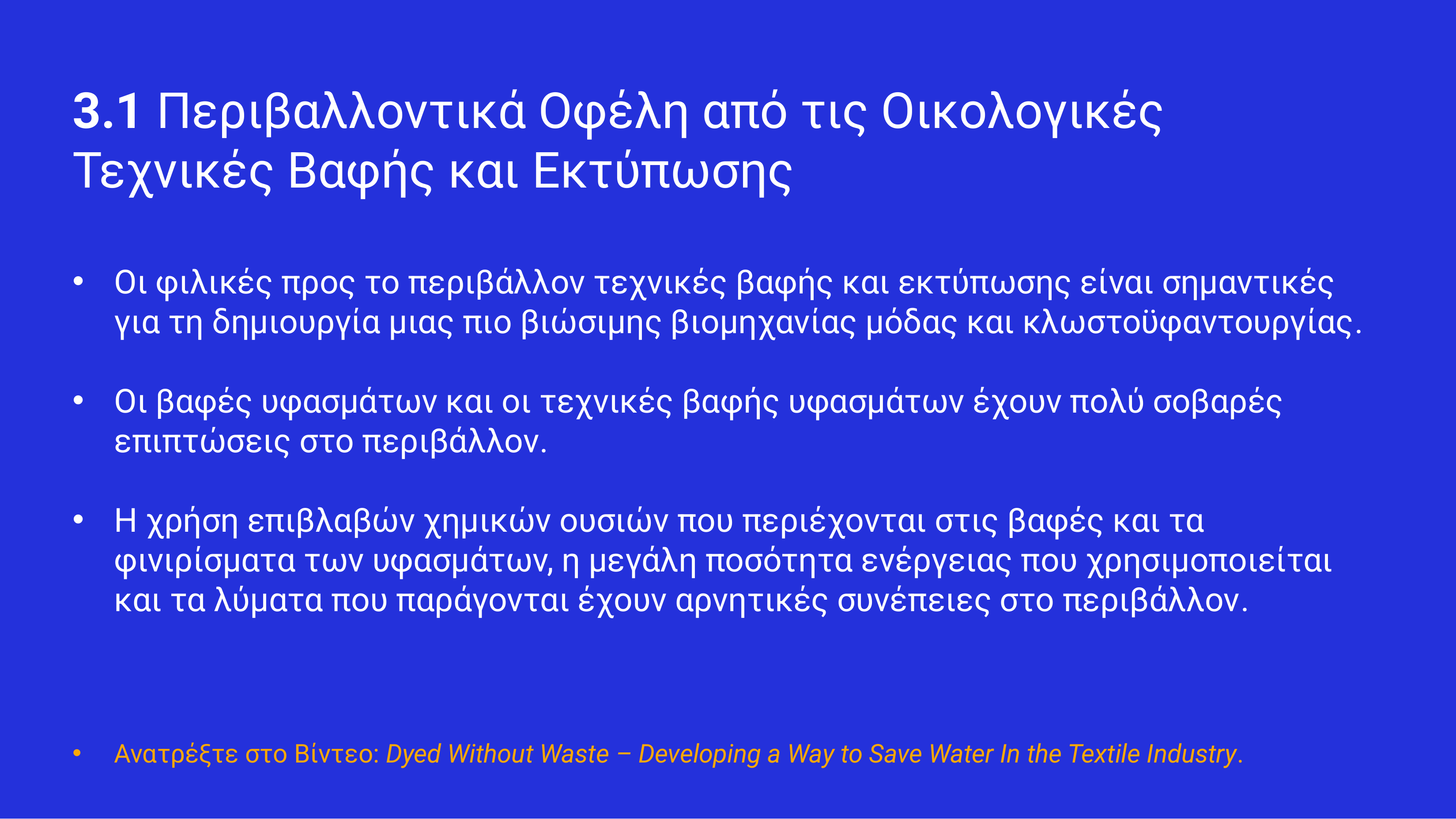

# 3.1 Περιβαλλοντικά Οφέλη από τις Οικολογικές Τεχνικές Βαφής και Εκτύπωσης
Οι φιλικές προς το περιβάλλον τεχνικές βαφής και εκτύπωσης είναι σημαντικές για τη δημιουργία μιας πιο βιώσιμης βιομηχανίας μόδας και κλωστοϋφαντουργίας.

Οι βαφές υφασμάτων και οι τεχνικές βαφής υφασμάτων έχουν πολύ σοβαρές επιπτώσεις στο περιβάλλον.

Η χρήση επιβλαβών χημικών ουσιών που περιέχονται στις βαφές και τα φινιρίσματα των υφασμάτων, η μεγάλη ποσότητα ενέργειας που χρησιμοποιείται και τα λύματα που παράγονται έχουν αρνητικές συνέπειες στο περιβάλλον.

Ανατρέξτε στο Βίντεο: Dyed Without Waste – Developing a Way to Save Water In the Textile Industry.